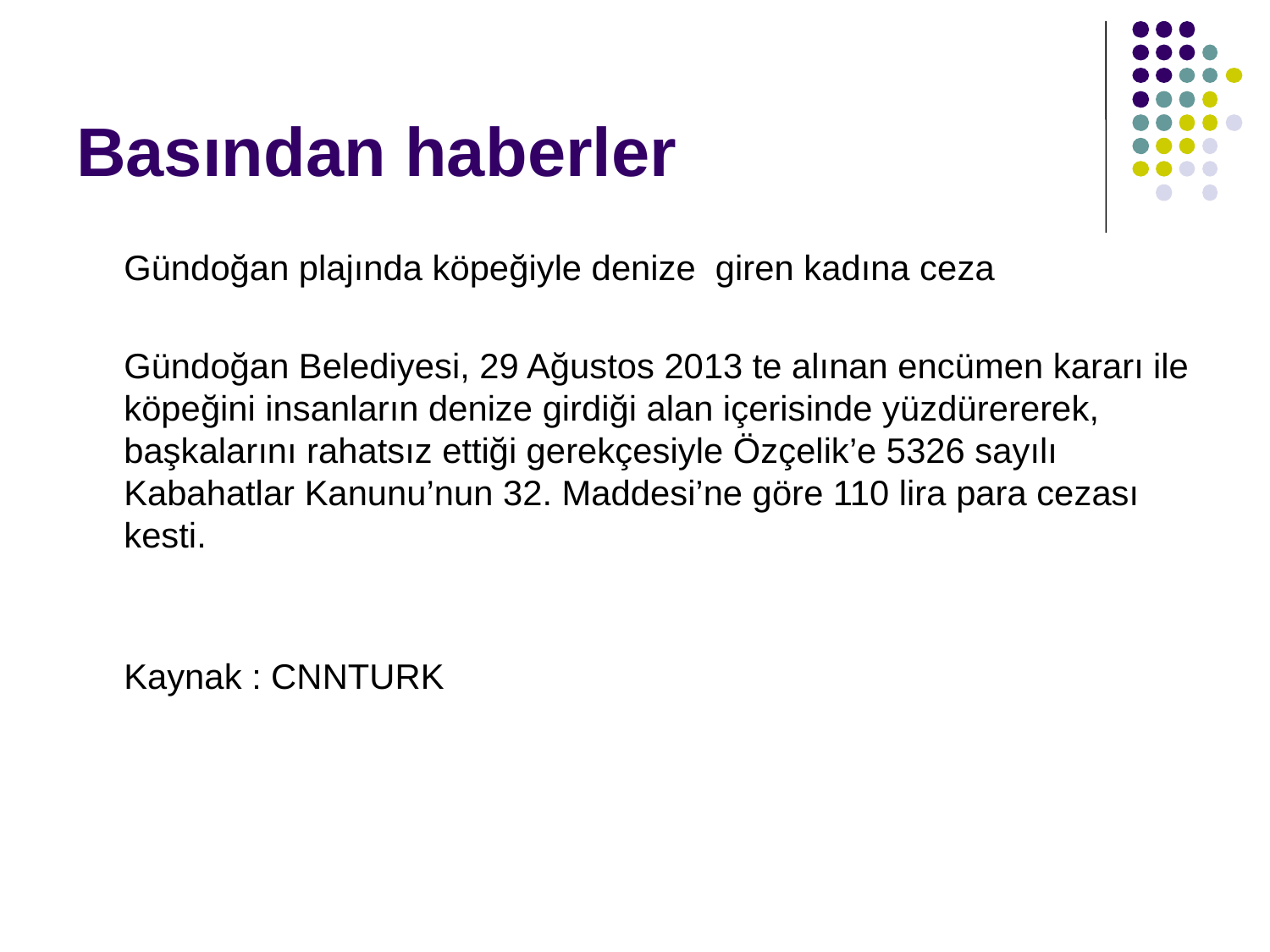

# Basından haberler
	Gündoğan plajında köpeğiyle denize  giren kadına ceza

	Gündoğan Belediyesi, 29 Ağustos 2013 te alınan encümen kararı ile köpeğini insanların denize girdiği alan içerisinde yüzdürererek, başkalarını rahatsız ettiği gerekçesiyle Özçelik’e 5326 sayılı Kabahatlar Kanunu’nun 32. Maddesi’ne göre 110 lira para cezası kesti.

	Kaynak : CNNTURK